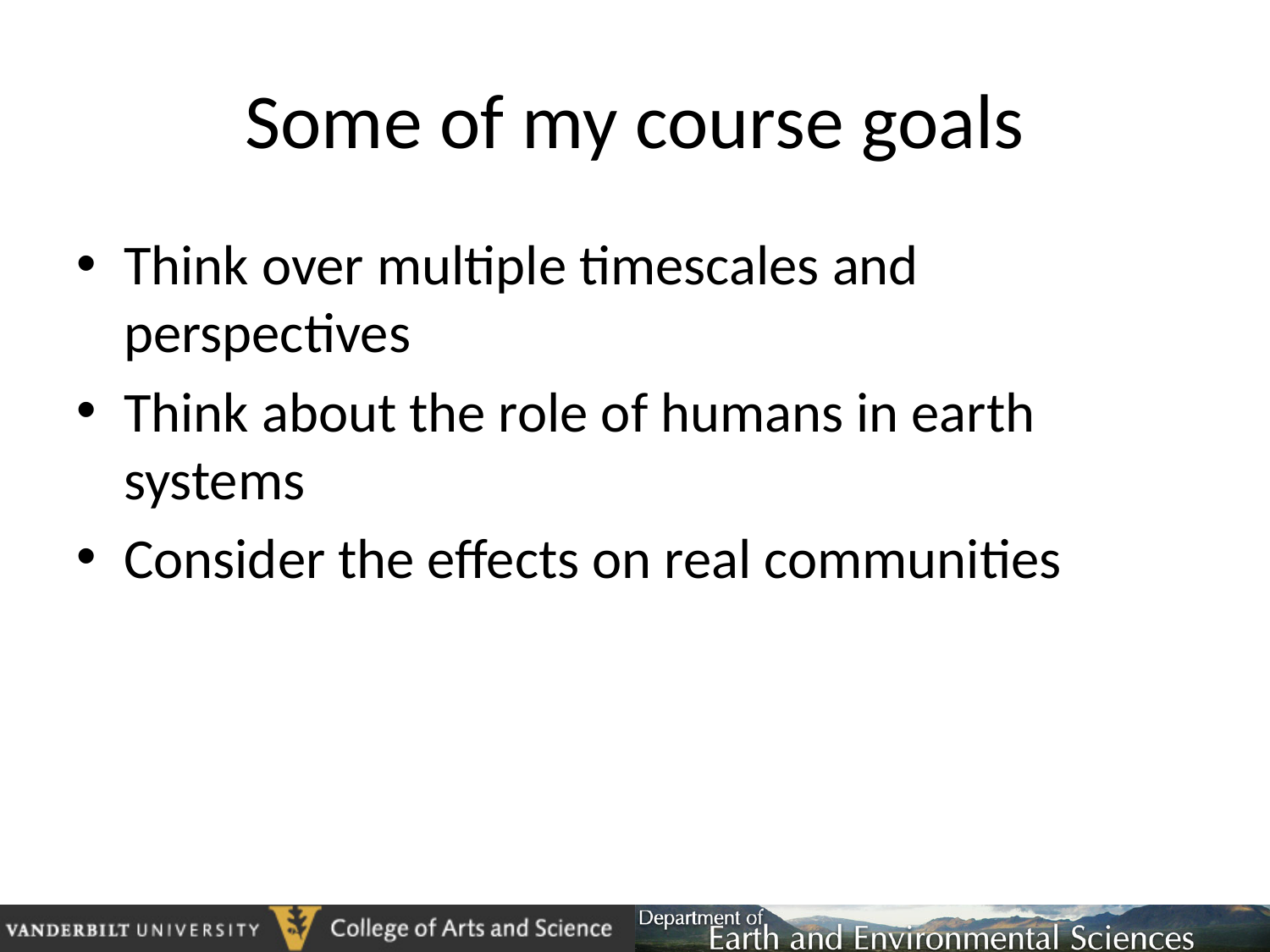

# Some of my course goals
Think over multiple timescales and perspectives
Think about the role of humans in earth systems
Consider the effects on real communities